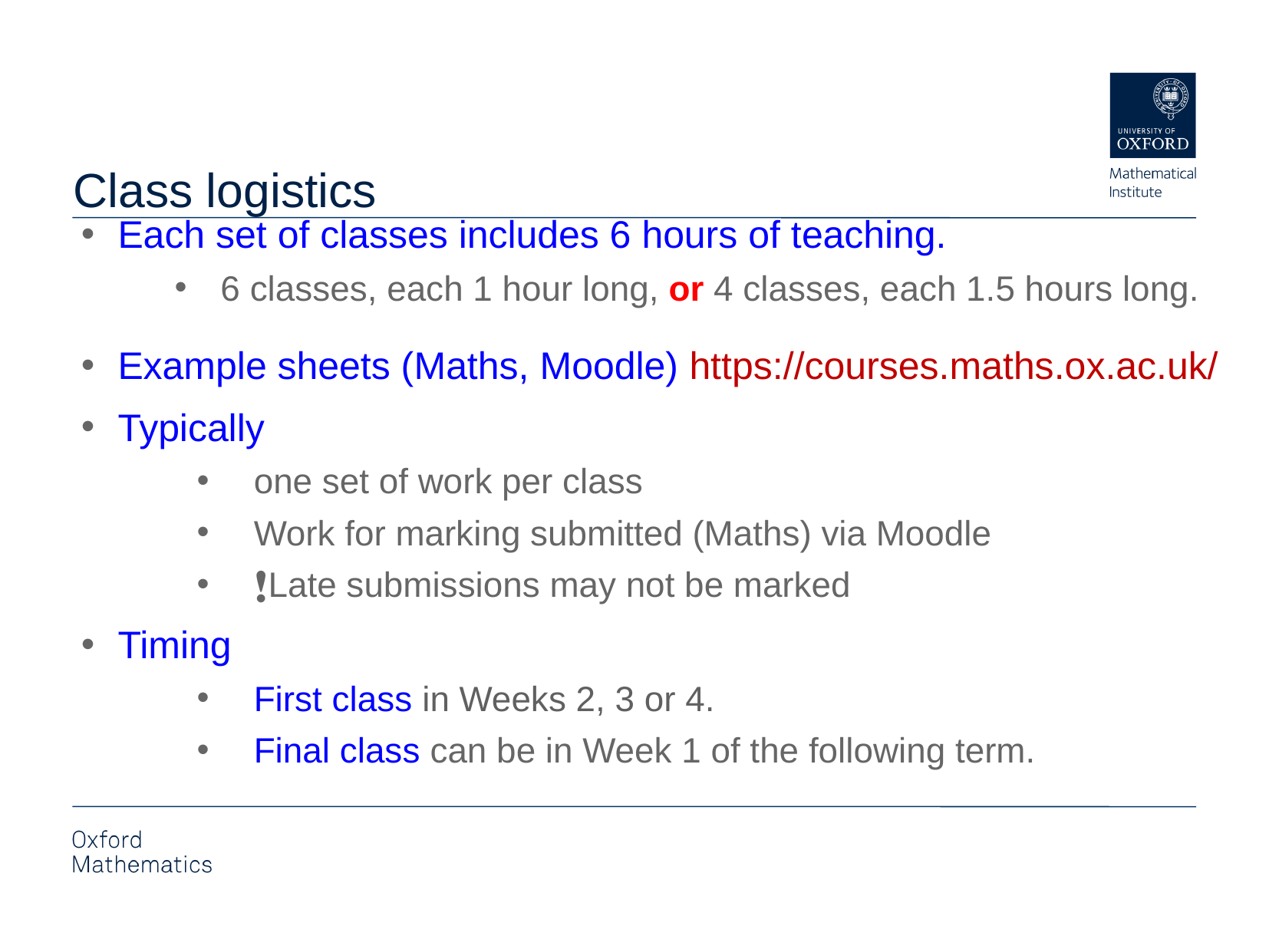

Class logistics
Each set of classes includes 6 hours of teaching.
6 classes, each 1 hour long, or 4 classes, each 1.5 hours long.

Example sheets (Maths, Moodle) https://courses.maths.ox.ac.uk/
Typically
one set of work per class
Work for marking submitted (Maths) via Moodle
❗Late submissions may not be marked
Timing
First class in Weeks 2, 3 or 4.
Final class can be in Week 1 of the following term.